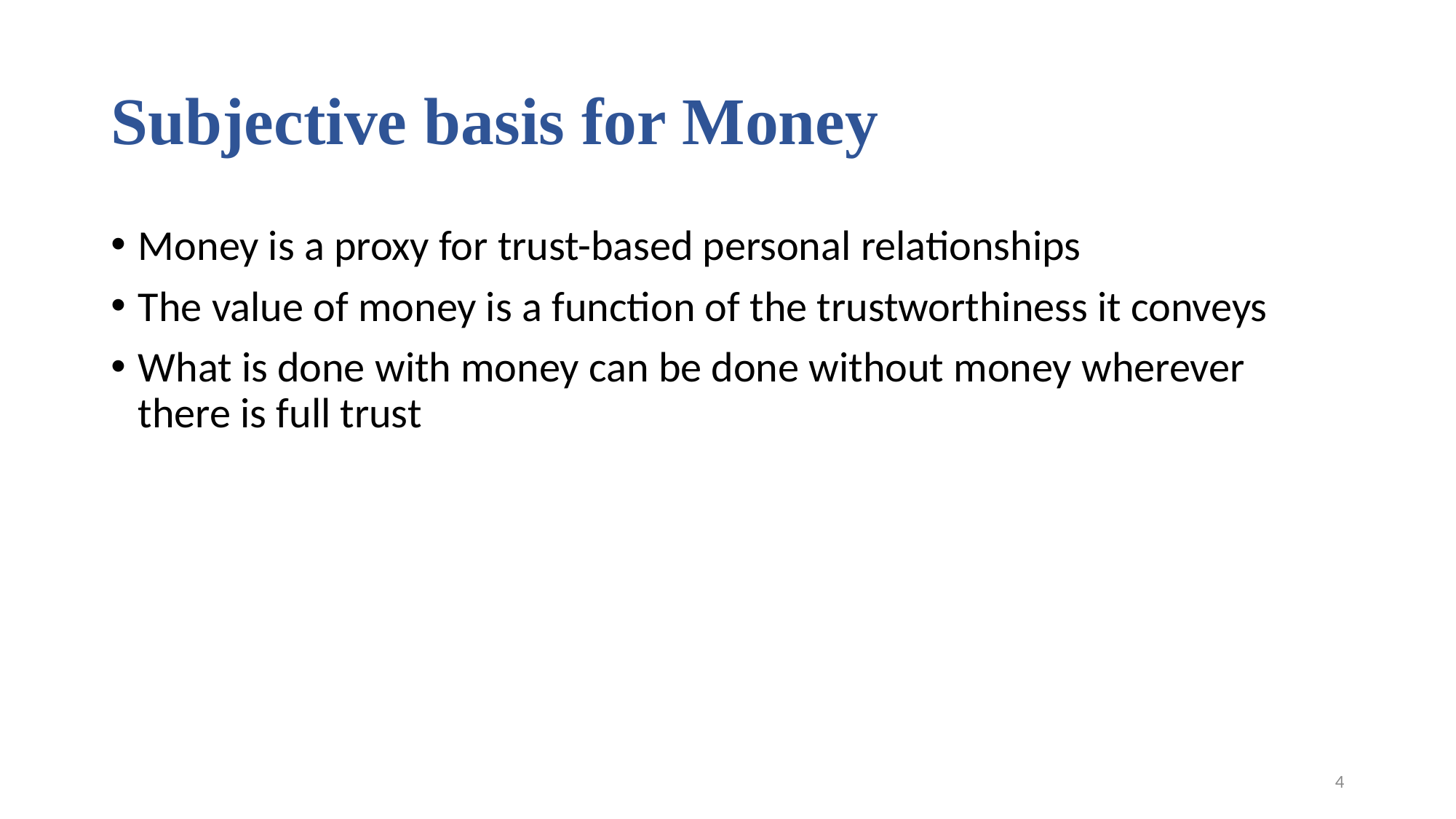

# Subjective basis for Money
Money is a proxy for trust-based personal relationships
The value of money is a function of the trustworthiness it conveys
What is done with money can be done without money wherever there is full trust
4